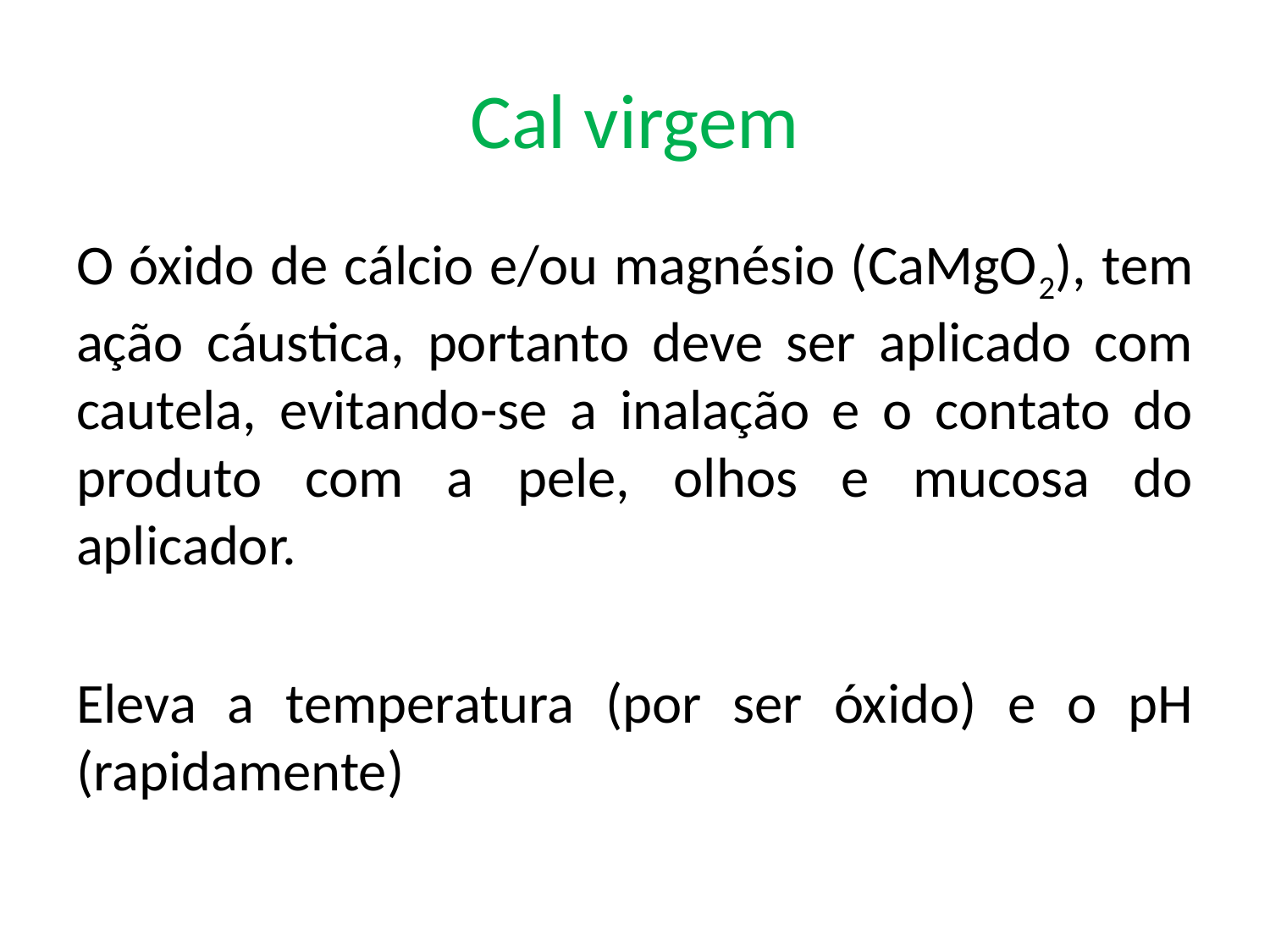

# Cal virgem
O óxido de cálcio e/ou magnésio (CaMgO2), tem ação cáustica, portanto deve ser aplicado com cautela, evitando-se a inalação e o contato do produto com a pele, olhos e mucosa do aplicador.

Eleva a temperatura (por ser óxido) e o pH (rapidamente)